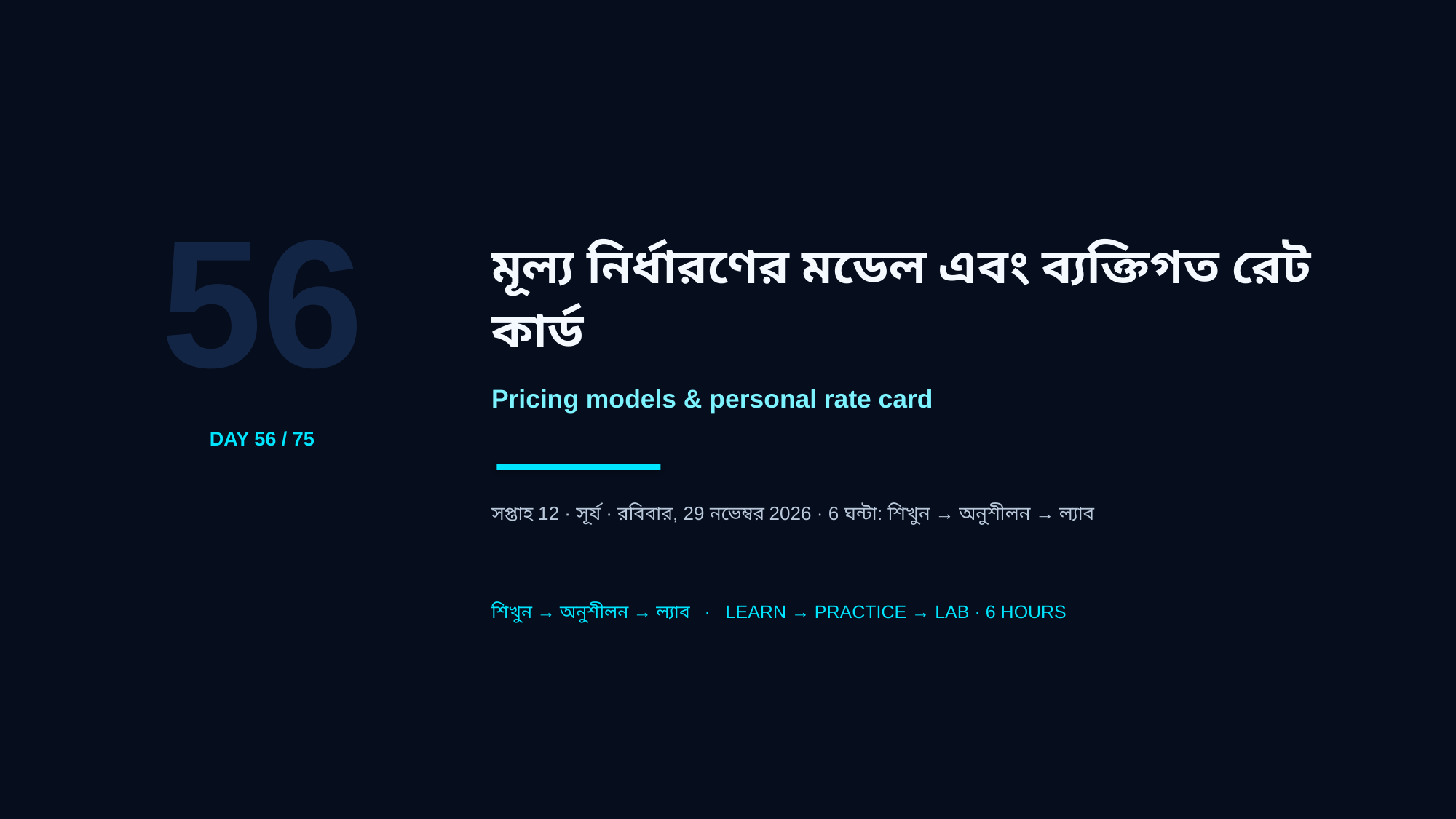

56
মূল্য নির্ধারণের মডেল এবং ব্যক্তিগত রেট কার্ড
Pricing models & personal rate card
DAY 56 / 75

সপ্তাহ 12 · সূর্য · রবিবার, 29 নভেম্বর 2026 · 6 ঘন্টা: শিখুন → অনুশীলন → ল্যাব
শিখুন → অনুশীলন → ল্যাব   ·   LEARN → PRACTICE → LAB · 6 HOURS